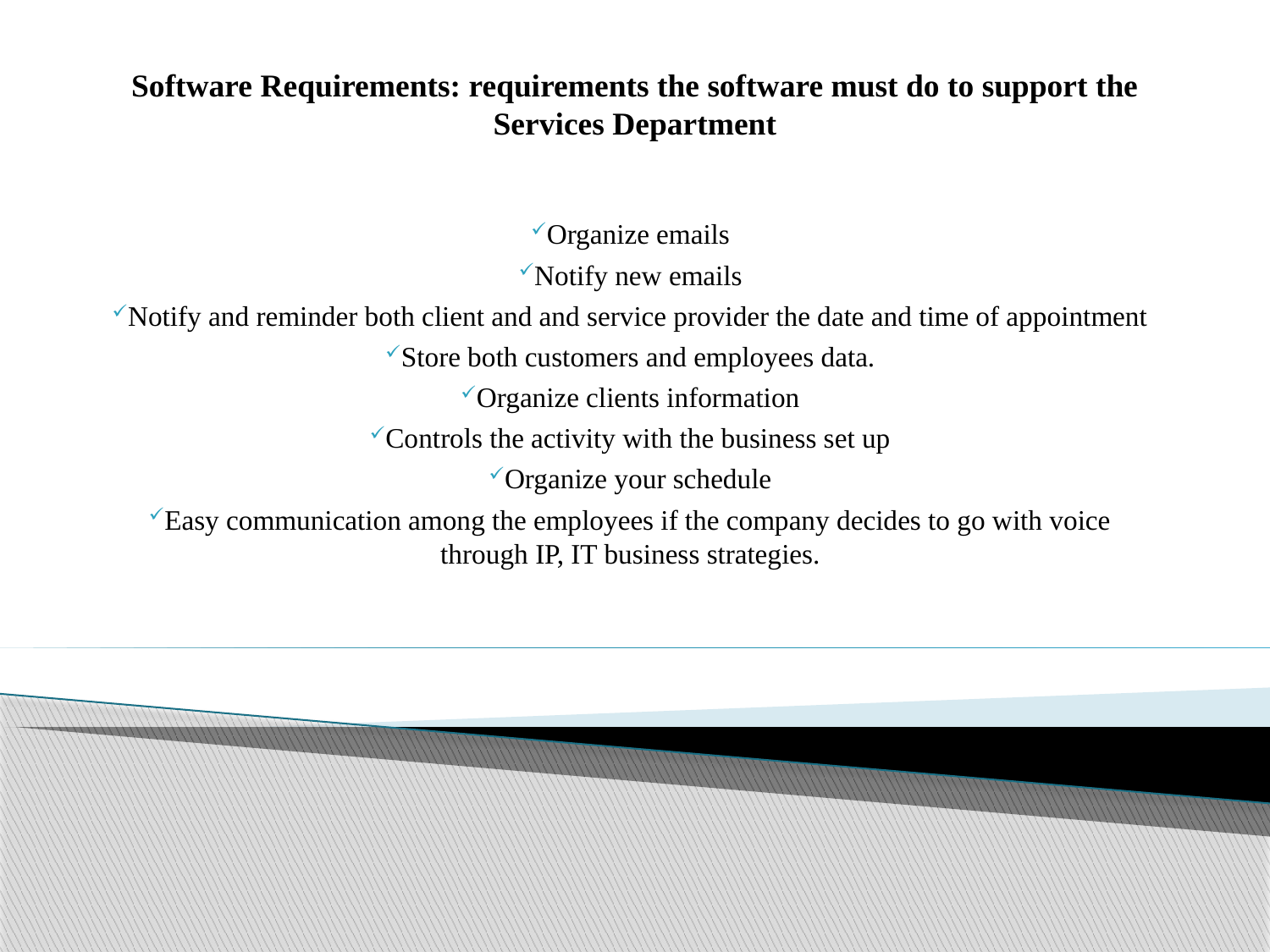

# Software Requirements: requirements the software must do to support the Services Department

Organize emails
Notify new emails
Notify and reminder both client and and service provider the date and time of appointment
Store both customers and employees data.
Organize clients information
Controls the activity with the business set up
Organize your schedule
Easy communication among the employees if the company decides to go with voice through IP, IT business strategies.